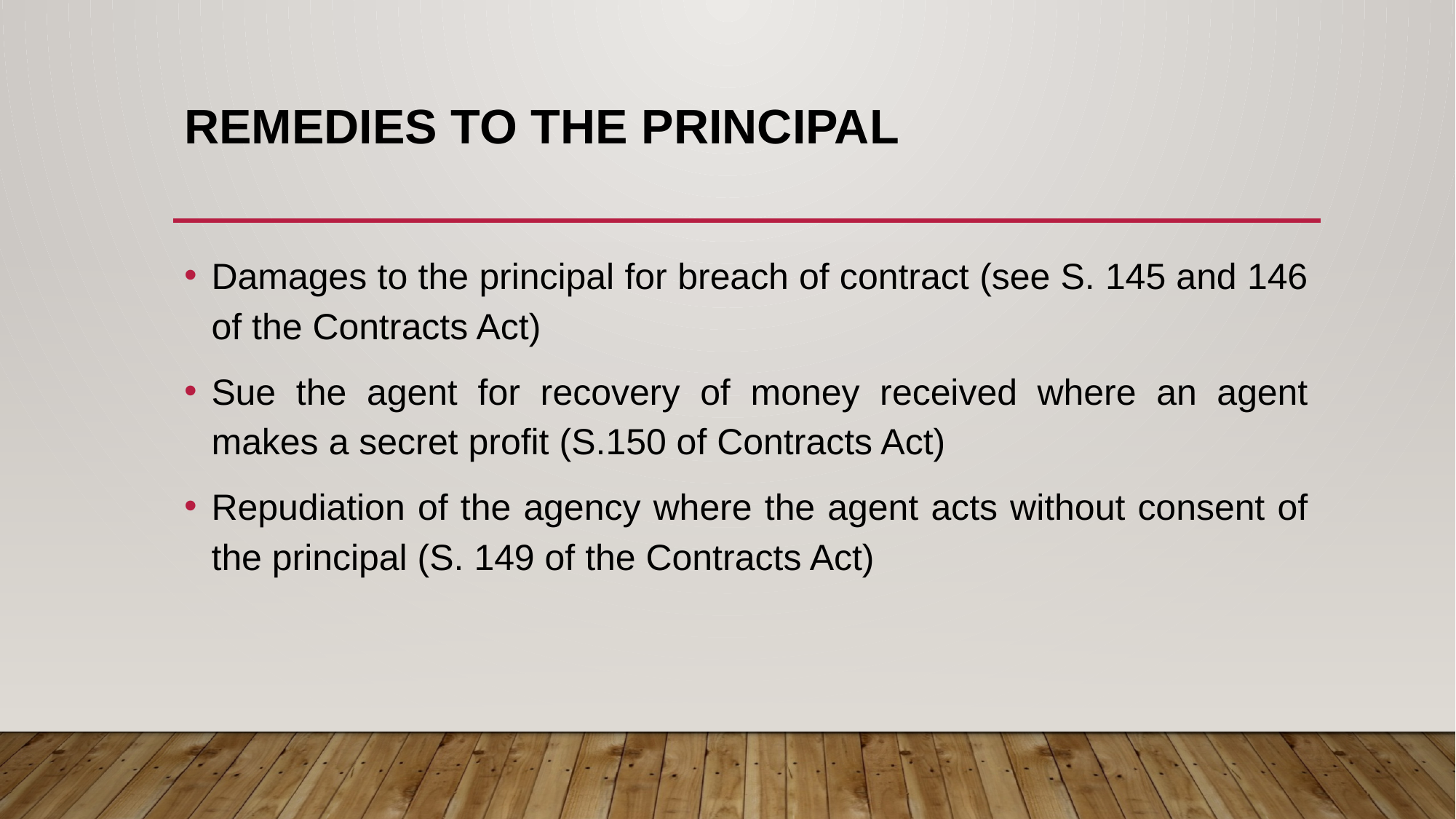

# REMEDIES TO THE PRINCIPAL
Damages to the principal for breach of contract (see S. 145 and 146 of the Contracts Act)
Sue the agent for recovery of money received where an agent makes a secret profit (S.150 of Contracts Act)
Repudiation of the agency where the agent acts without consent of the principal (S. 149 of the Contracts Act)